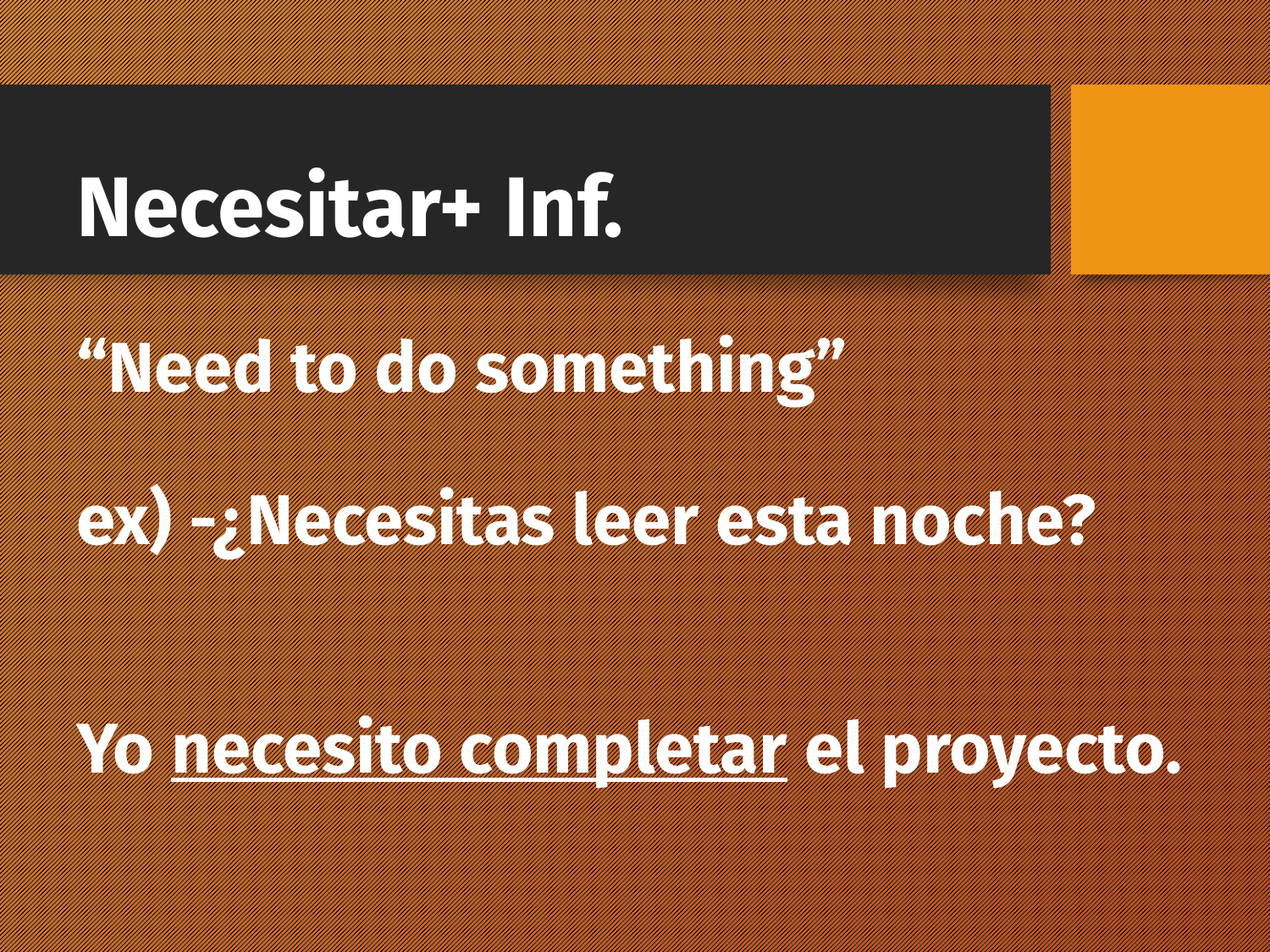

# Necesitar+ Inf. “Need to do something” ex) -¿Necesitas leer esta noche? Yo necesito completar el proyecto.